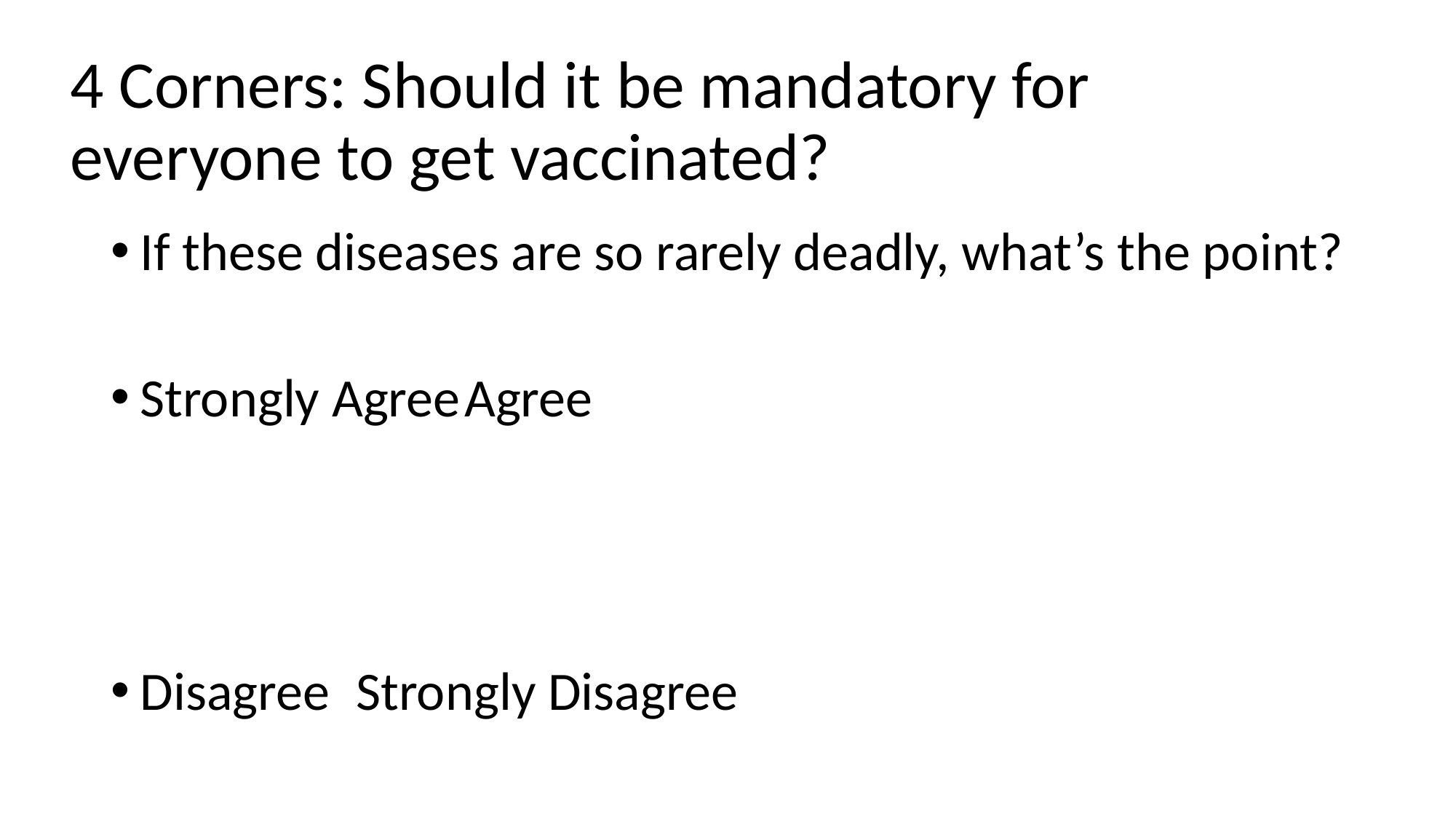

# 4 Corners: Should it be mandatory for everyone to get vaccinated?
If these diseases are so rarely deadly, what’s the point?

Strongly Agree					Agree

Disagree						Strongly Disagree